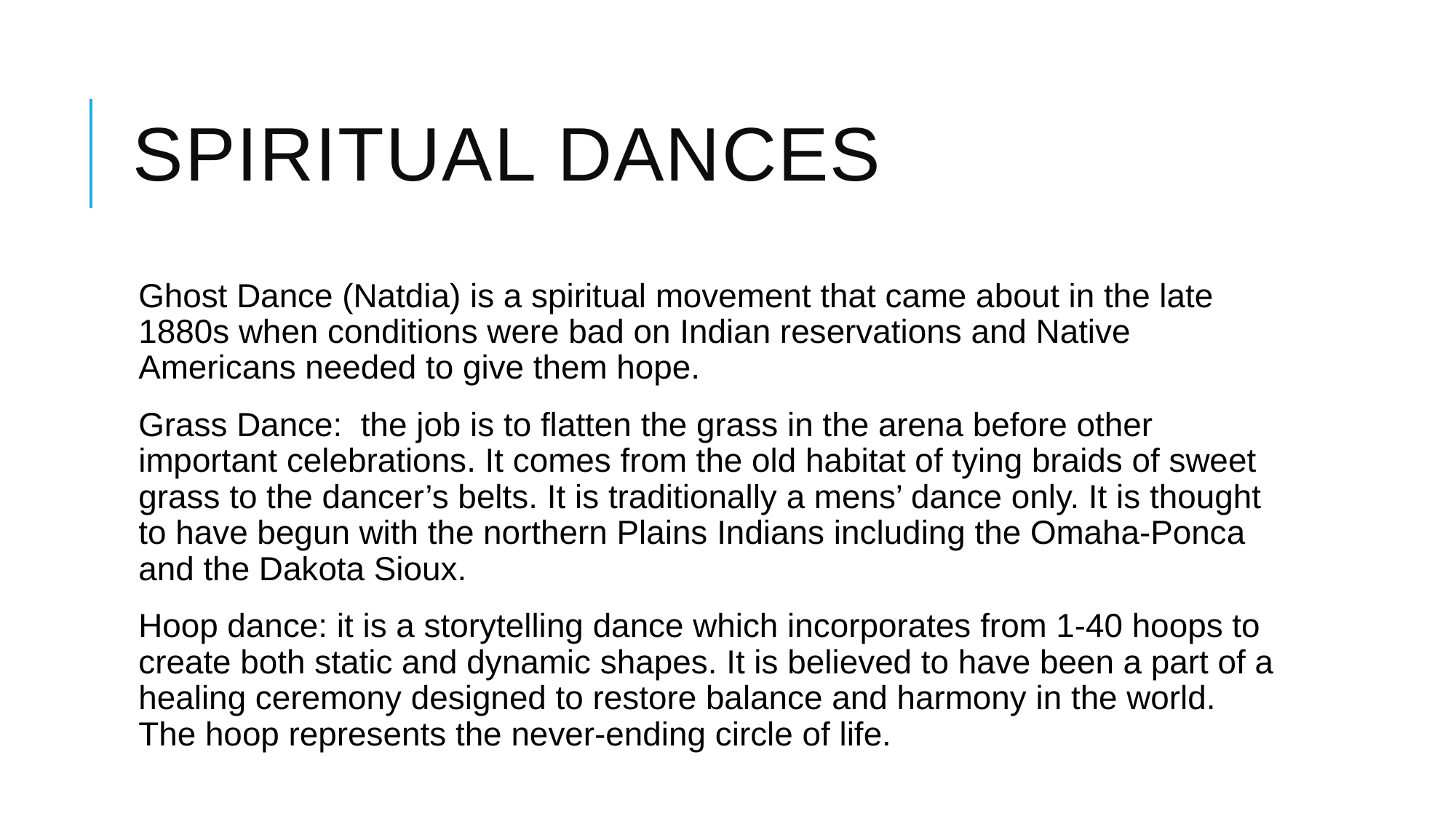

# Spiritual Dances
Ghost Dance (Natdia) is a spiritual movement that came about in the late 1880s when conditions were bad on Indian reservations and Native Americans needed to give them hope.
Grass Dance:  the job is to flatten the grass in the arena before other important celebrations. It comes from the old habitat of tying braids of sweet grass to the dancer’s belts. It is traditionally a mens’ dance only. It is thought to have begun with the northern Plains Indians including the Omaha-Ponca and the Dakota Sioux.
Hoop dance: it is a storytelling dance which incorporates from 1-40 hoops to create both static and dynamic shapes. It is believed to have been a part of a healing ceremony designed to restore balance and harmony in the world. The hoop represents the never-ending circle of life.